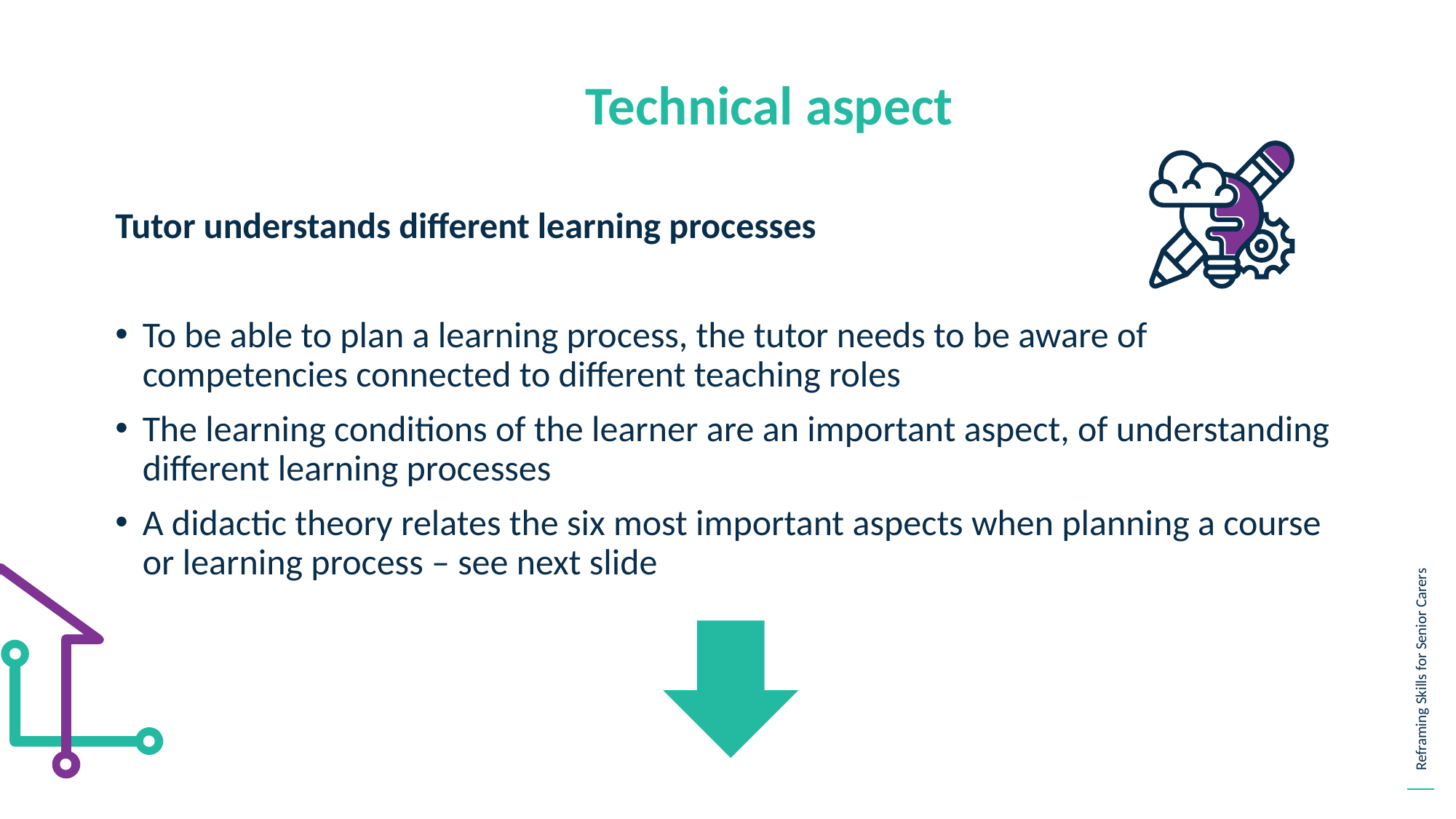

Technical aspect

Tutor understands different learning processes

To be able to plan a learning process, the tutor needs to be aware of competencies connected to different teaching roles
The learning conditions of the learner are an important aspect, of understanding different learning processes
A didactic theory relates the six most important aspects when planning a course or learning process – see next slide